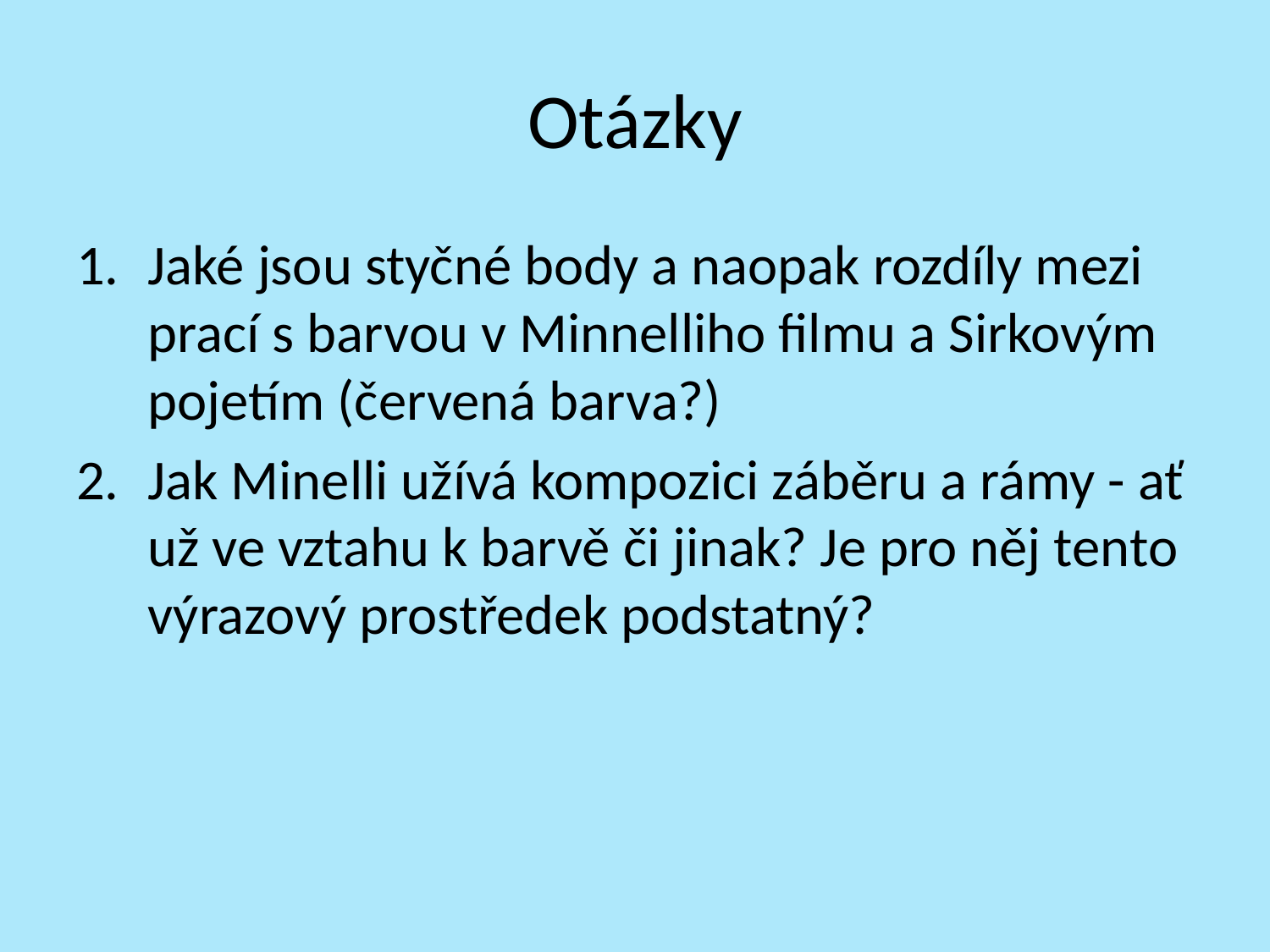

# Otázky
Jaké jsou styčné body a naopak rozdíly mezi prací s barvou v Minnelliho filmu a Sirkovým pojetím (červená barva?)
Jak Minelli užívá kompozici záběru a rámy - ať už ve vztahu k barvě či jinak? Je pro něj tento výrazový prostředek podstatný?